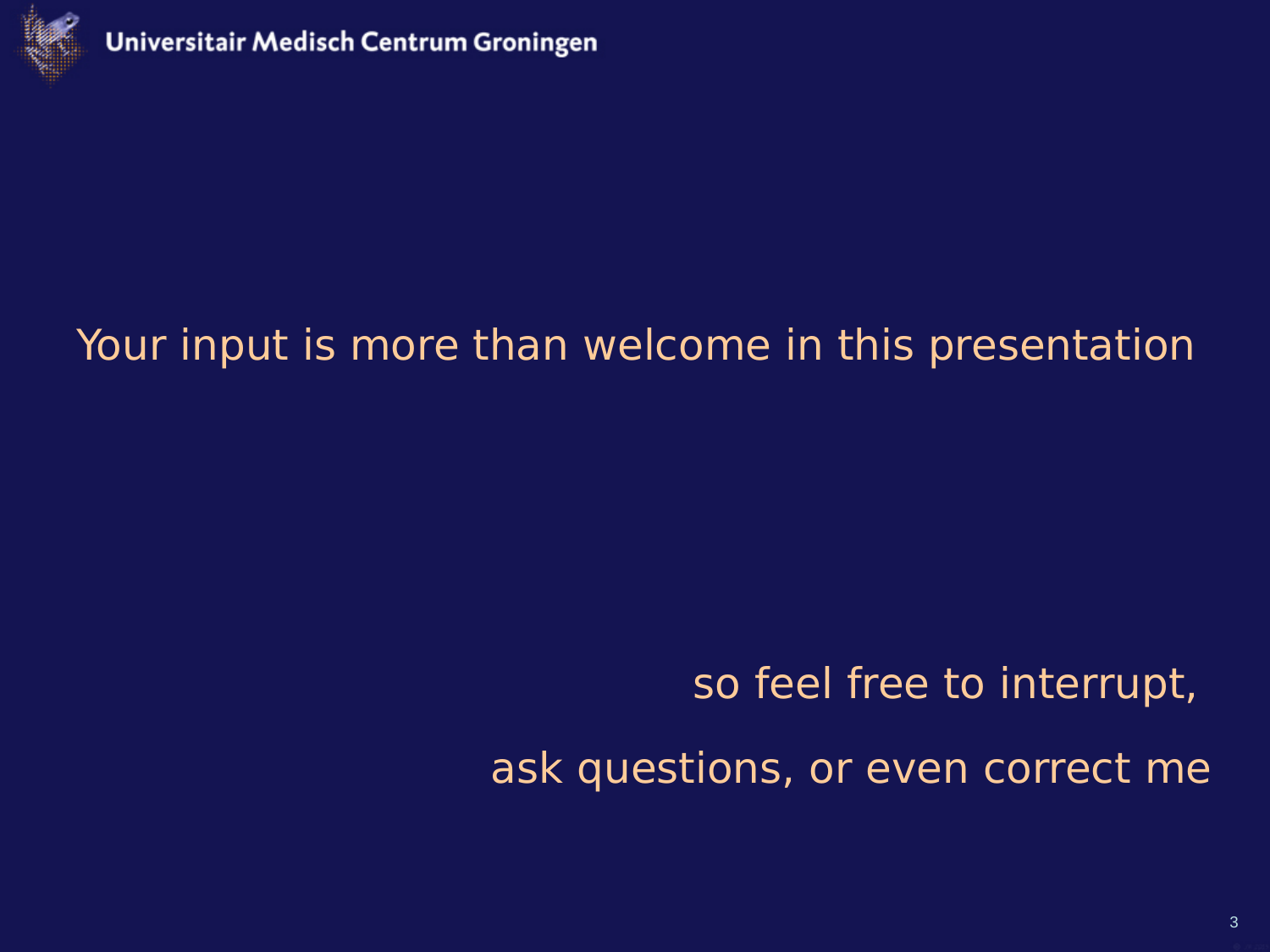

#
Your input is more than welcome in this presentation

so feel free to interrupt,
ask questions, or even correct me

3